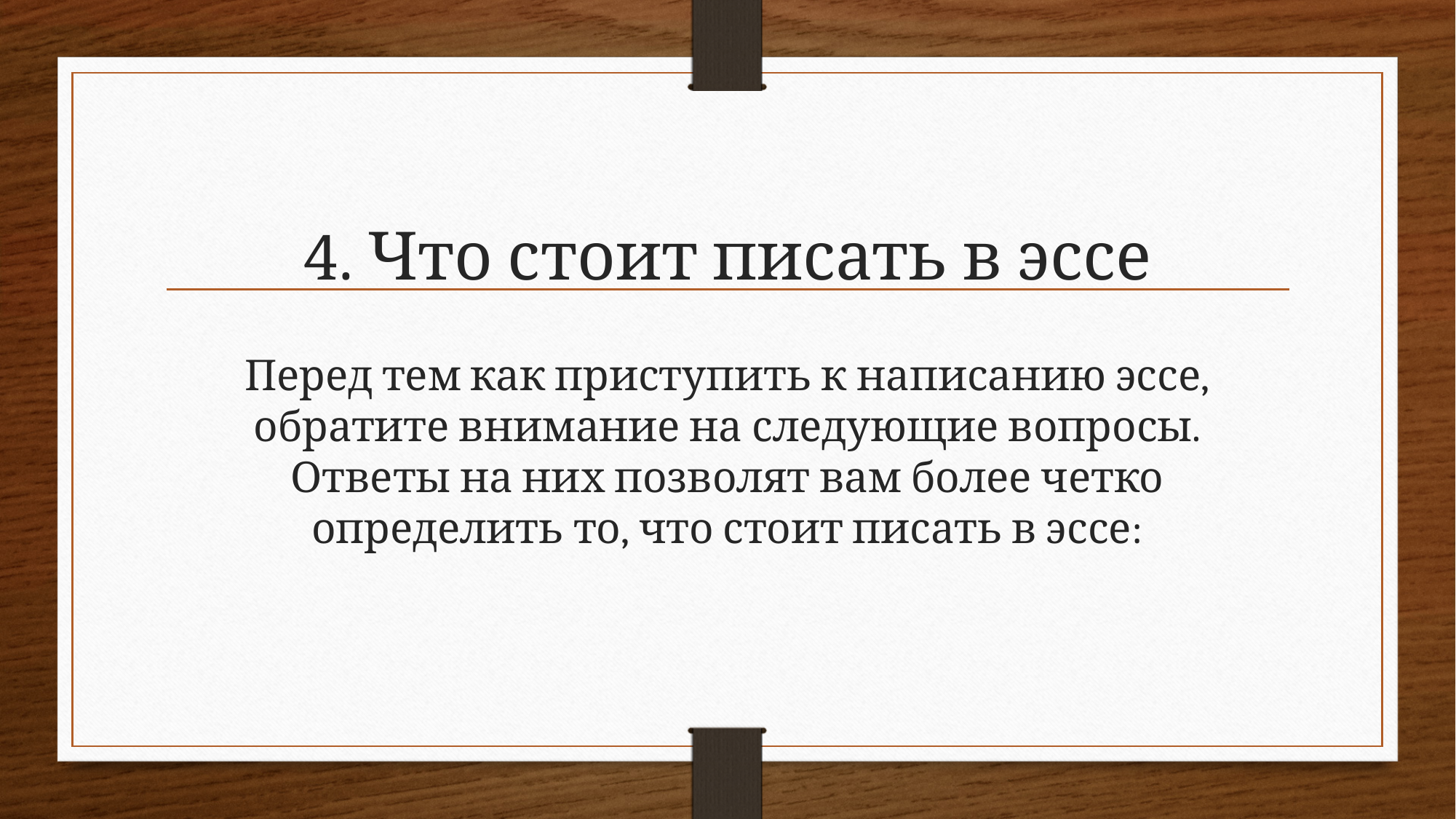

# 4. Что стоит писать в эссе
Перед тем как приступить к написанию эссе, обратите внимание на следующие вопросы. Ответы на них позволят вам более четко определить то, что стоит писать в эссе: